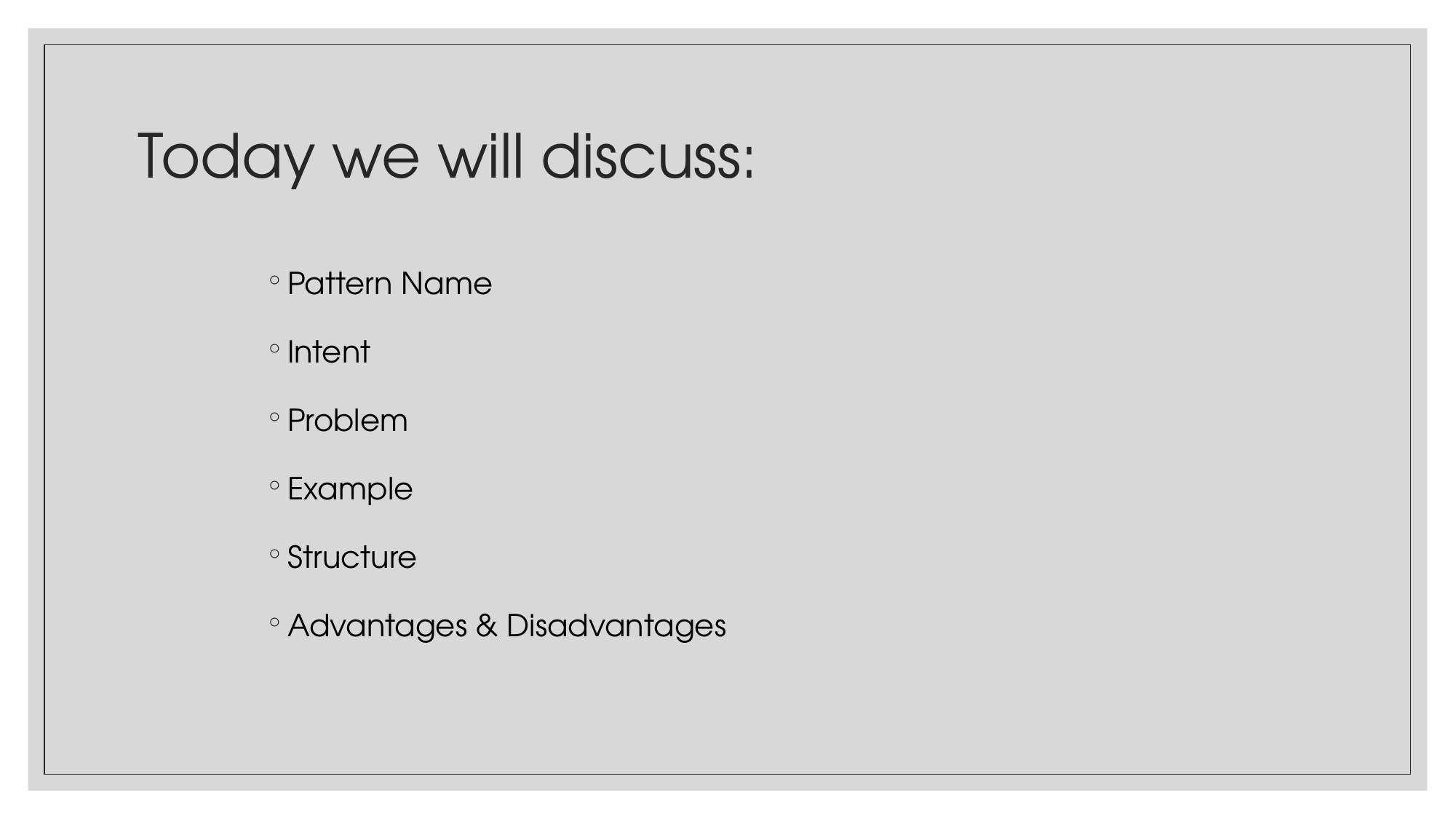

# Today we will discuss:
Pattern Name
Intent
Problem
Example
Structure
Advantages & Disadvantages